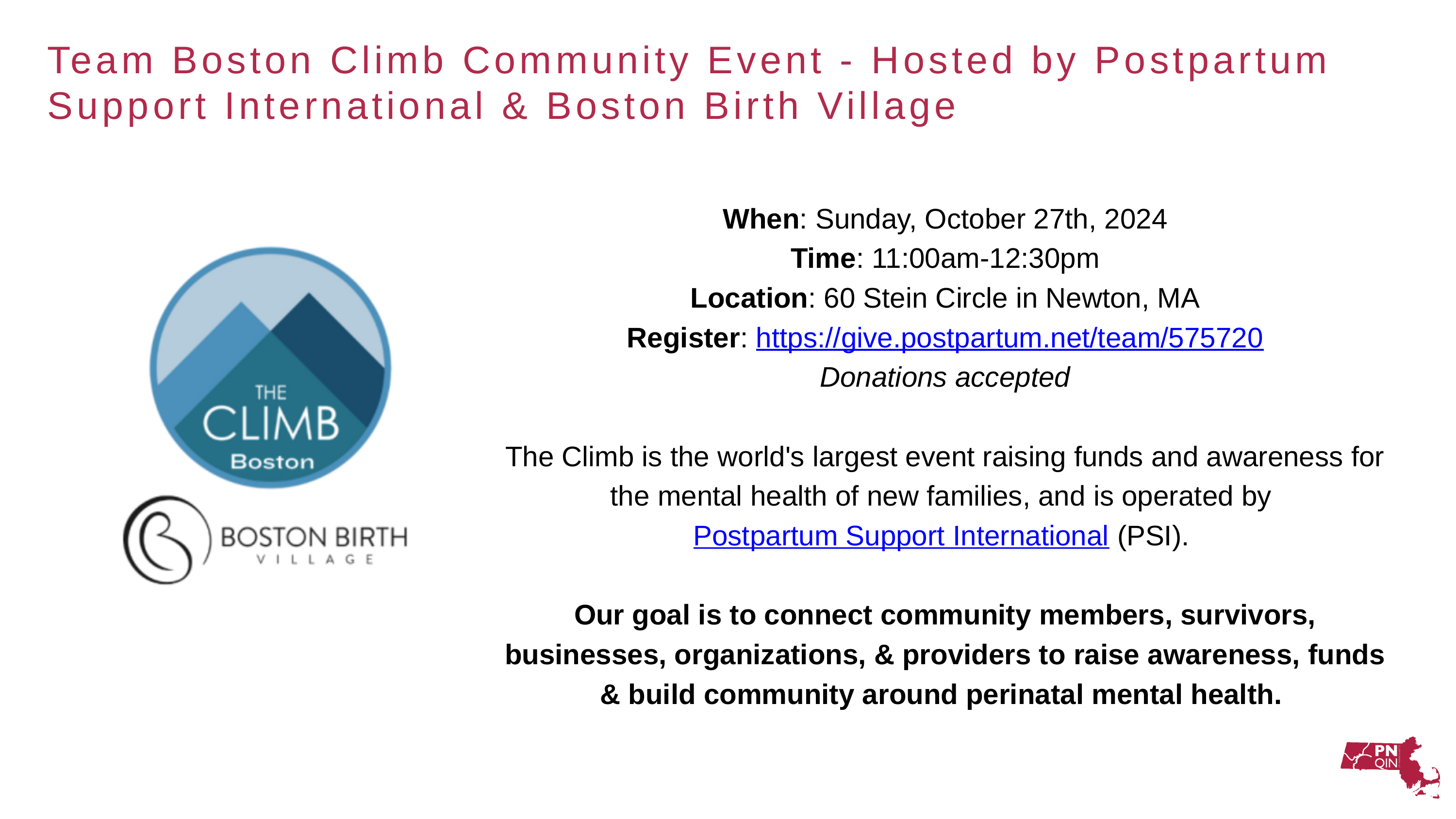

Team Boston Climb Community Event - Hosted by Postpartum Support International & Boston Birth Village

When: Sunday, October 27th, 2024
Time: 11:00am-12:30pm
Location: 60 Stein Circle in Newton, MA
Register: https://give.postpartum.net/team/575720
Donations accepted

The Climb is the world's largest event raising funds and awareness for the mental health of new families, and is operated by Postpartum Support International (PSI).

Our goal is to connect community members, survivors, businesses, organizations, & providers to raise awareness, funds & build community around perinatal mental health.